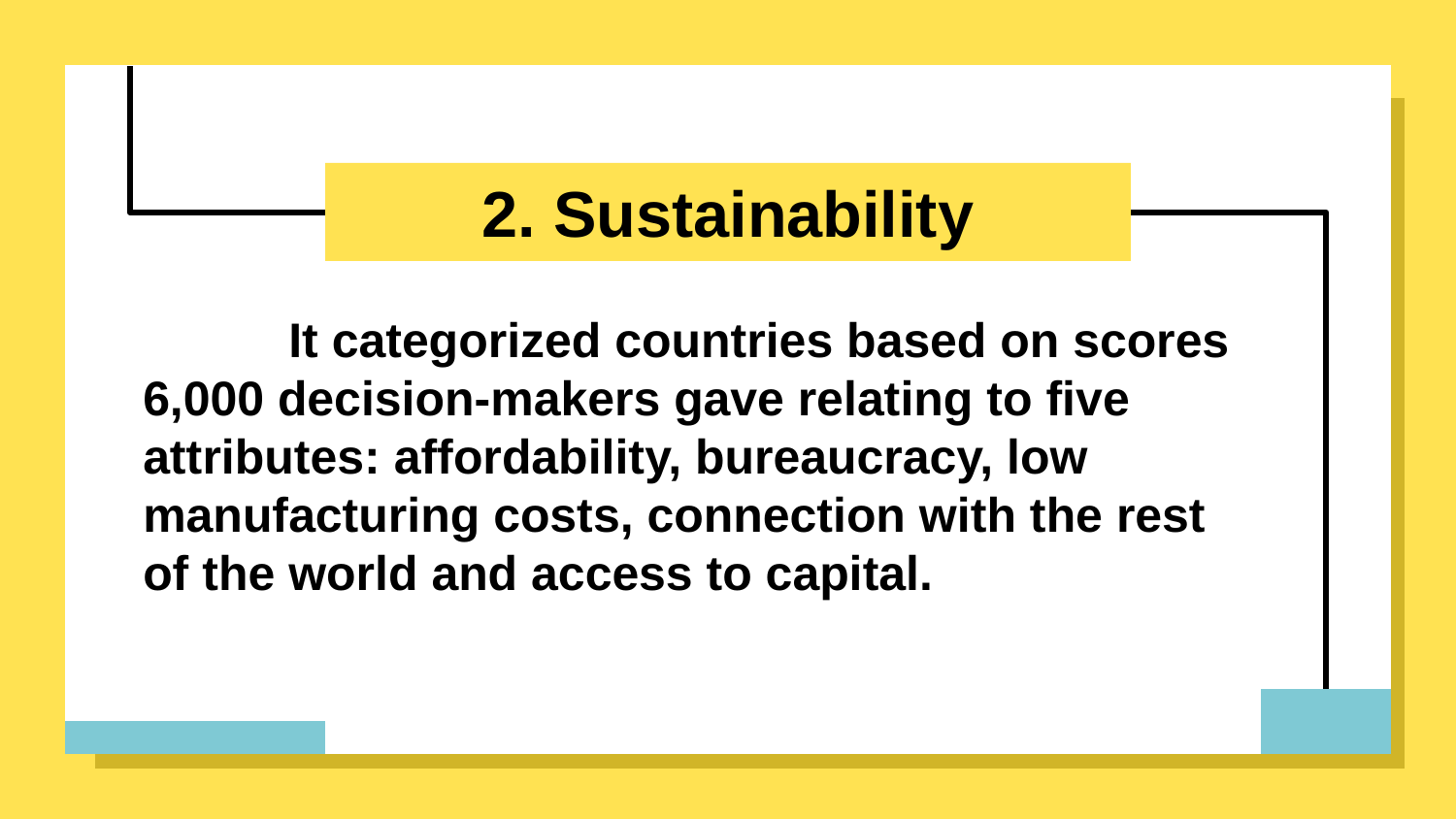

# 2. Sustainability
	It categorized countries based on scores 6,000 decision-makers gave relating to five attributes: affordability, bureaucracy, low manufacturing costs, connection with the rest of the world and access to capital.